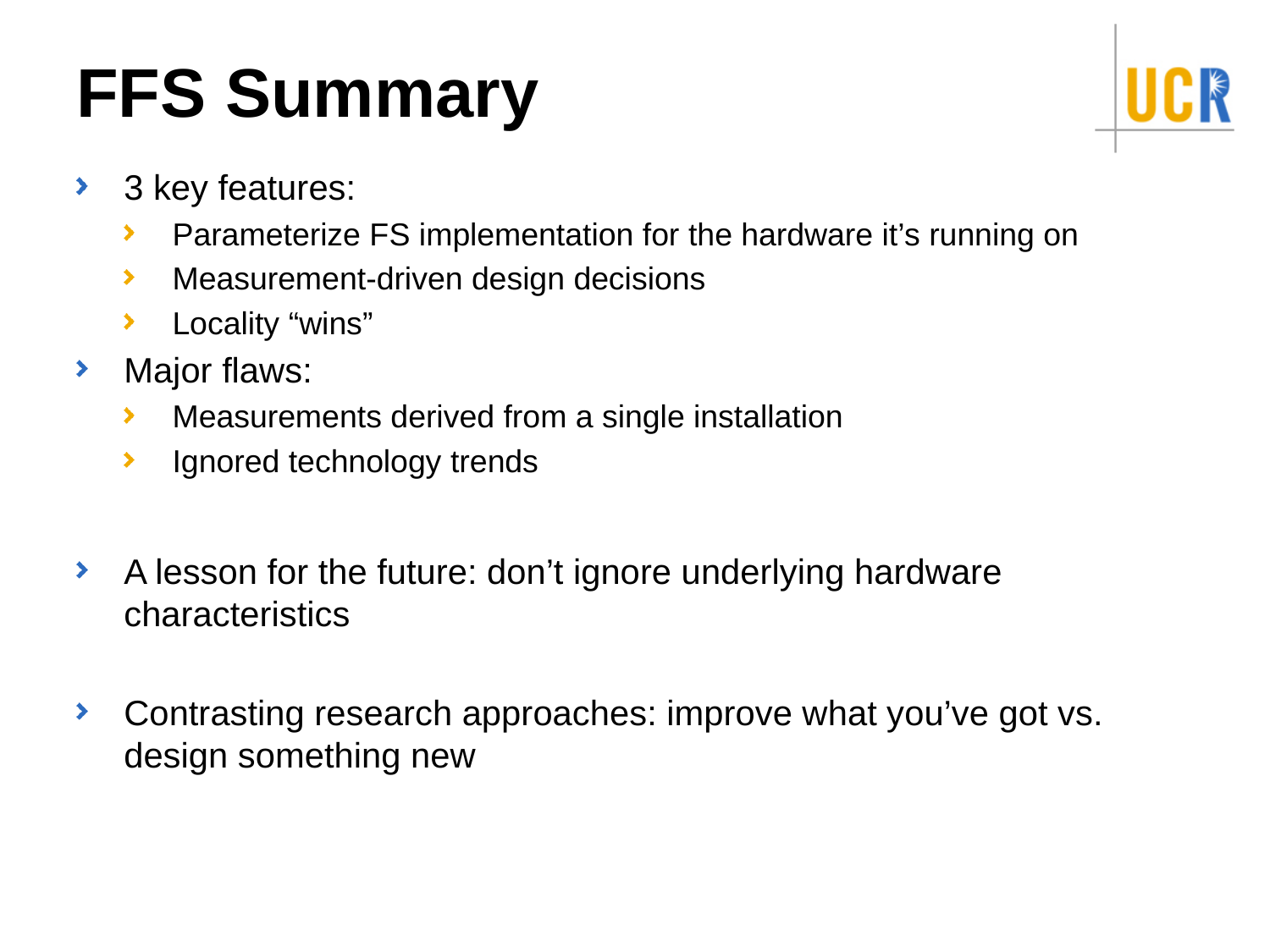

# FFS Summary
3 key features:
Parameterize FS implementation for the hardware it’s running on
Measurement-driven design decisions
Locality “wins”
Major flaws:
Measurements derived from a single installation
Ignored technology trends

A lesson for the future: don’t ignore underlying hardware characteristics

Contrasting research approaches: improve what you’ve got vs. design something new